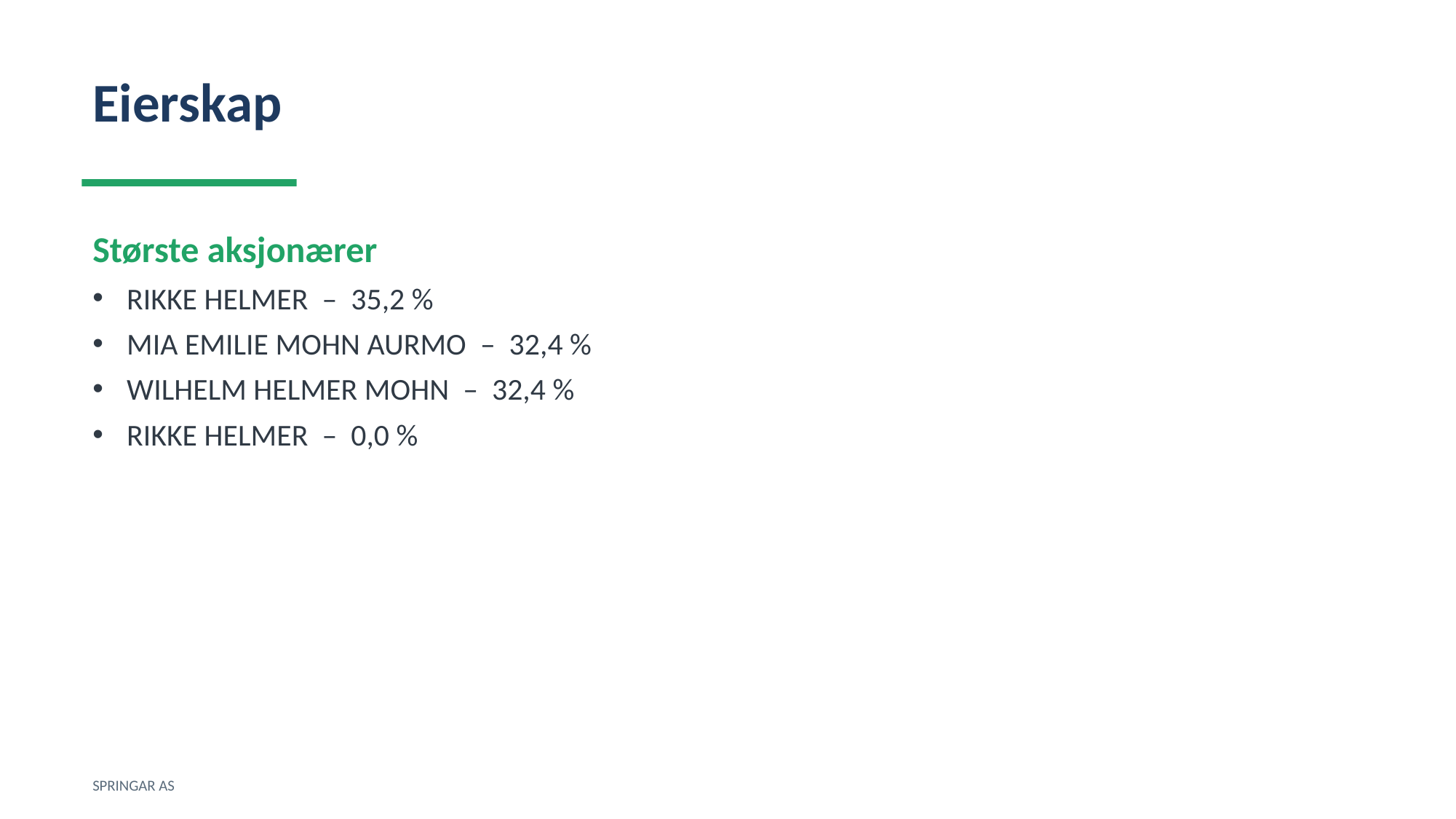

Eierskap

Største aksjonærer
RIKKE HELMER  –  35,2 %
MIA EMILIE MOHN AURMO  –  32,4 %
WILHELM HELMER MOHN  –  32,4 %
RIKKE HELMER  –  0,0 %
SPRINGAR AS